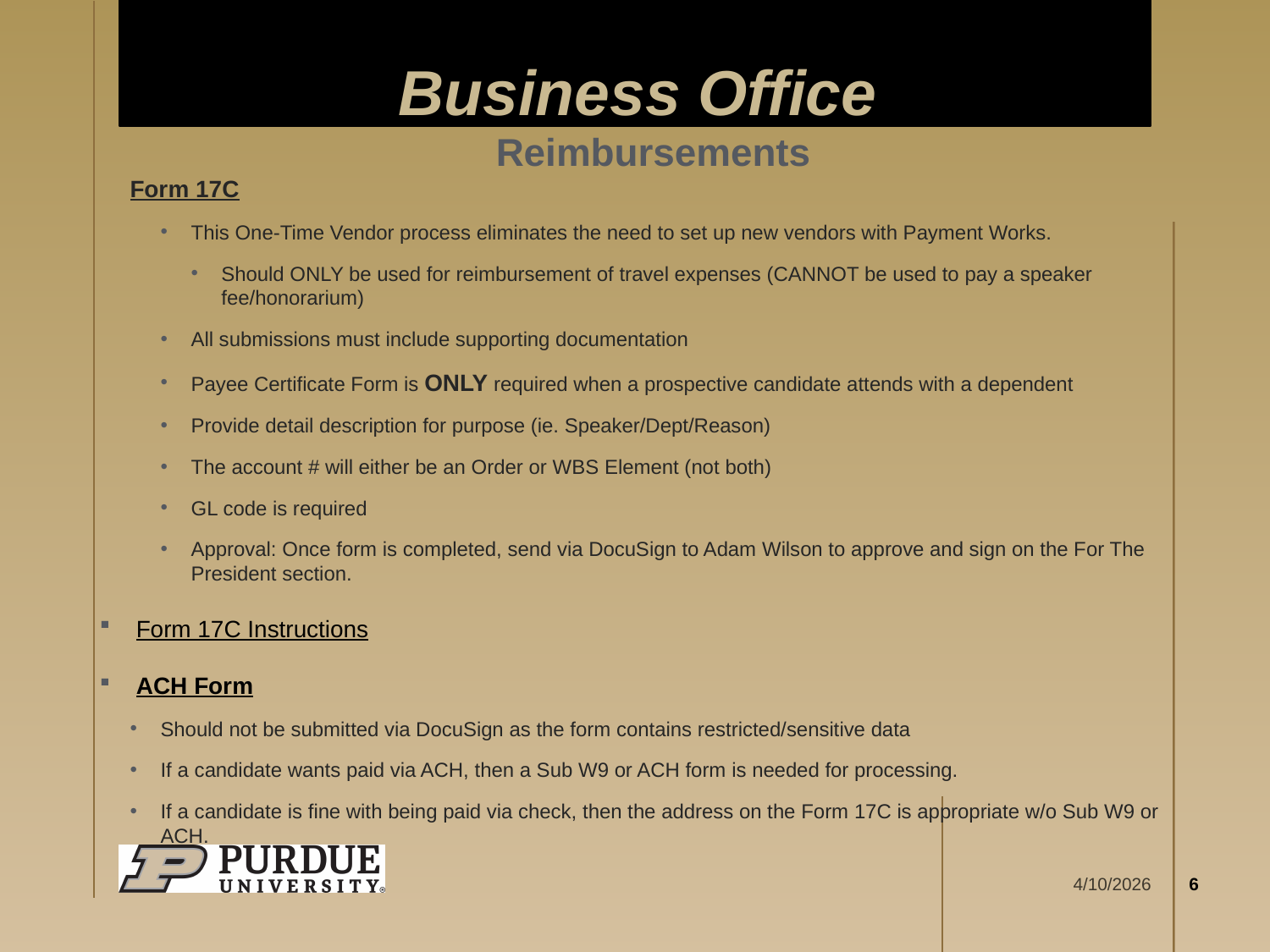

# Business Office
Reimbursements
Form 17C
This One-Time Vendor process eliminates the need to set up new vendors with Payment Works.
Should ONLY be used for reimbursement of travel expenses (CANNOT be used to pay a speaker fee/honorarium)
All submissions must include supporting documentation
Payee Certificate Form is ONLY required when a prospective candidate attends with a dependent
Provide detail description for purpose (ie. Speaker/Dept/Reason)
The account # will either be an Order or WBS Element (not both)
GL code is required
Approval: Once form is completed, send via DocuSign to Adam Wilson to approve and sign on the For The President section.

Form 17C Instructions

ACH Form
Should not be submitted via DocuSign as the form contains restricted/sensitive data
If a candidate wants paid via ACH, then a Sub W9 or ACH form is needed for processing.
If a candidate is fine with being paid via check, then the address on the Form 17C is appropriate w/o Sub W9 or ACH.

6
4/10/2026